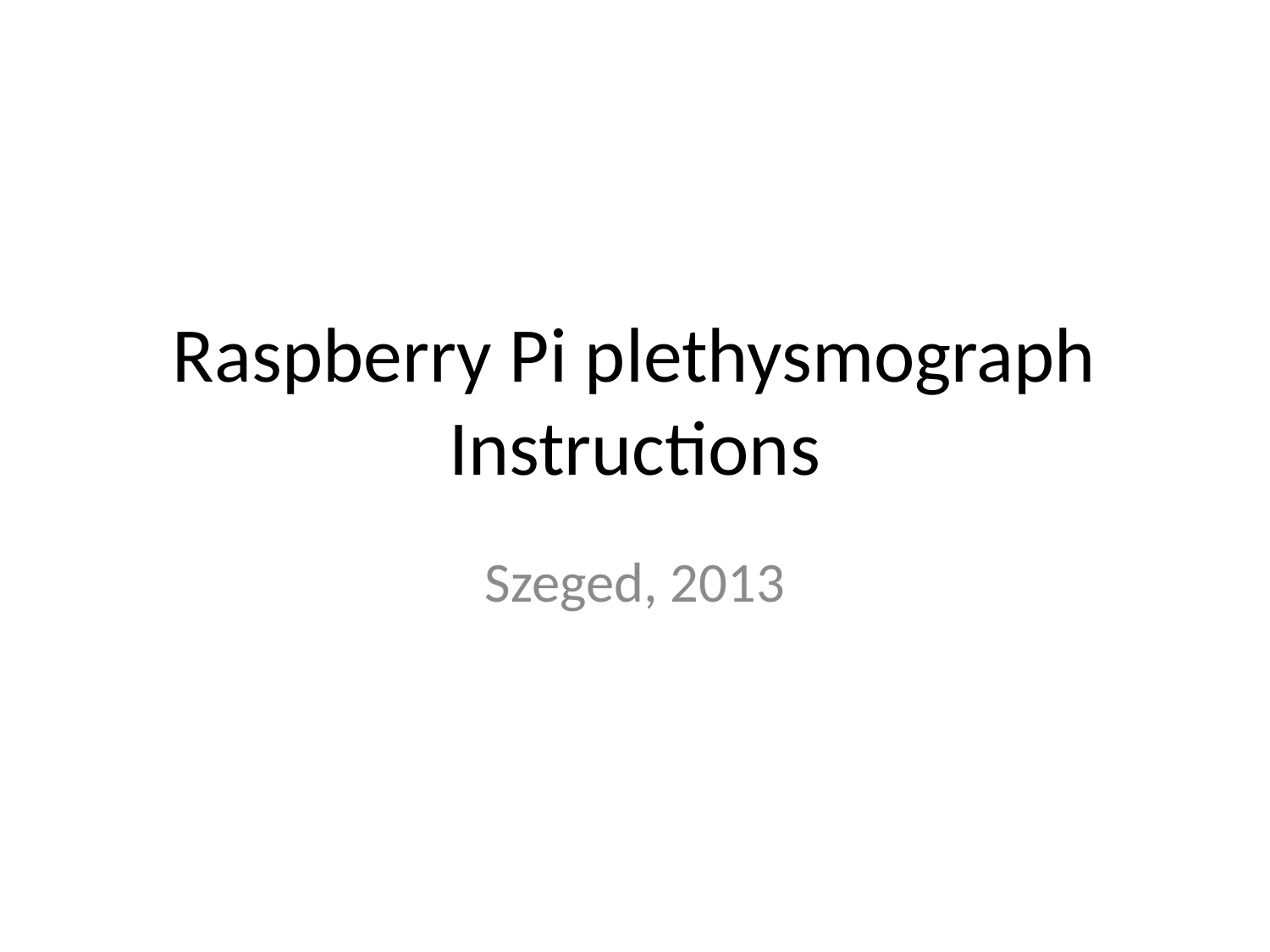

# Raspberry Pi plethysmograph Instructions
Szeged, 2013